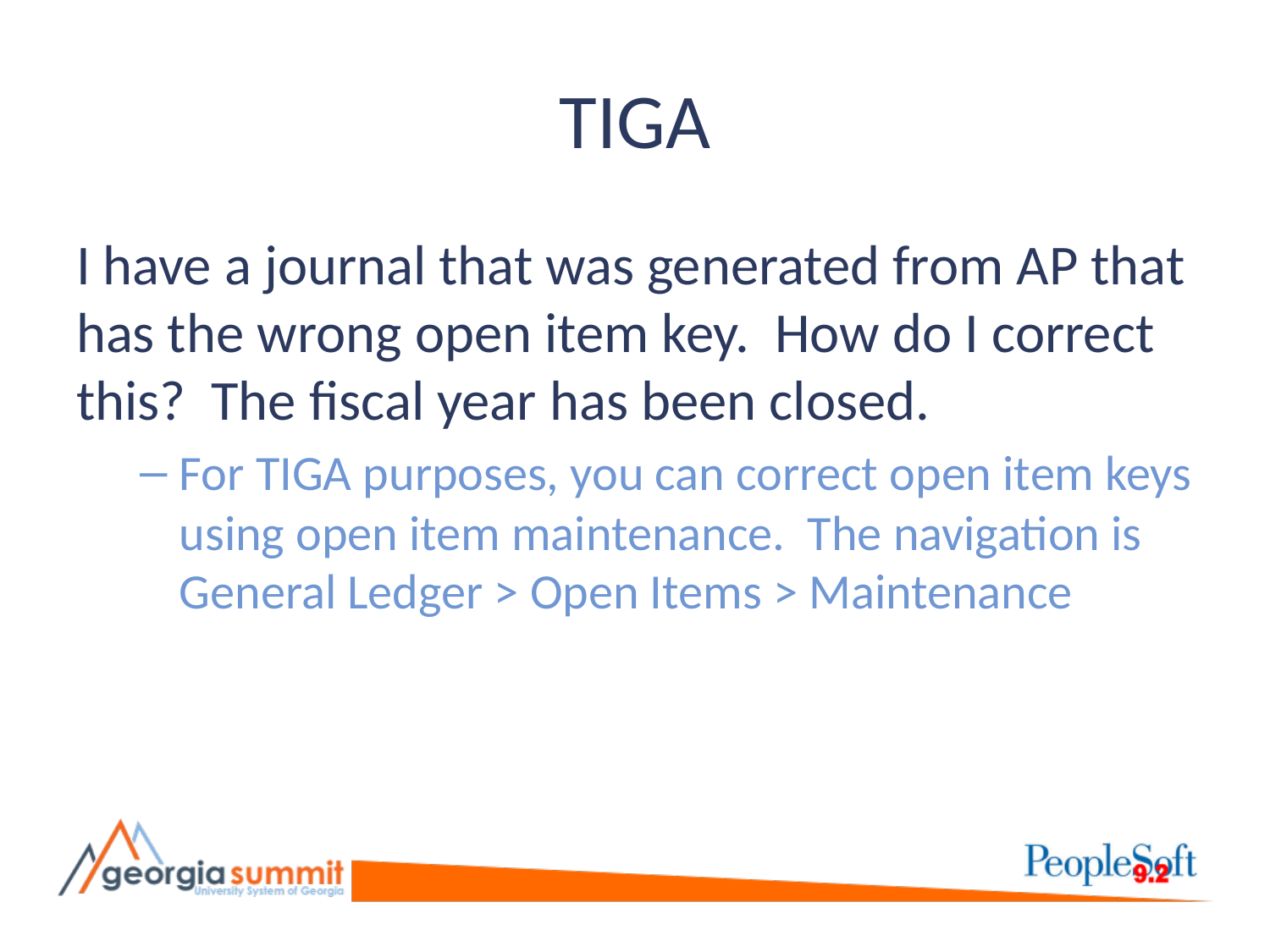

# TIGA
I have a journal that was generated from AP that has the wrong open item key.  How do I correct this?  The fiscal year has been closed.
For TIGA purposes, you can correct open item keys using open item maintenance.  The navigation is General Ledger > Open Items > Maintenance